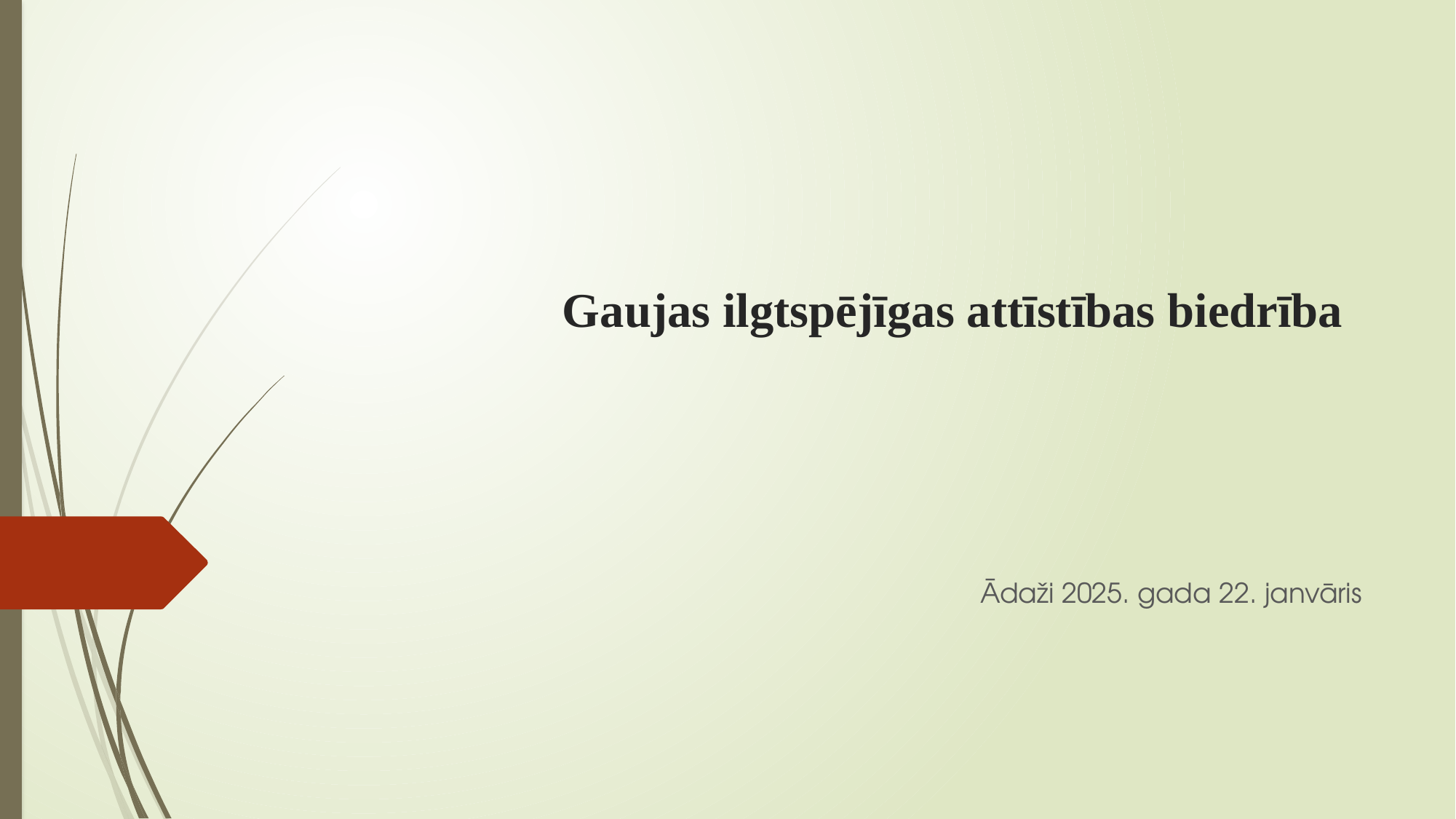

# Gaujas ilgtspējīgas attīstības biedrība
Ādaži 2025. gada 22. janvāris